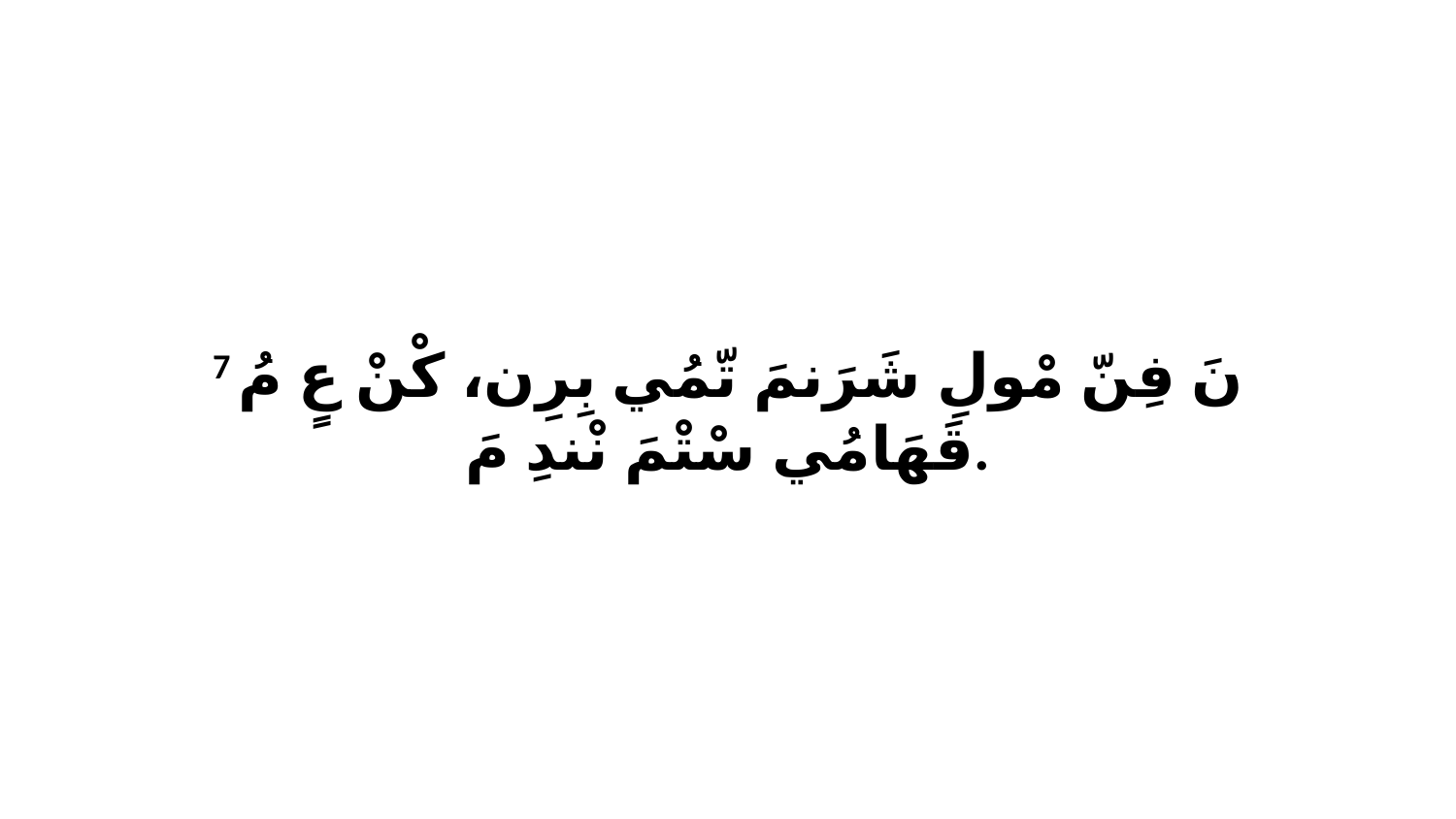

7 نَ فِنّ مْولِ شَرَنمَ تّمُي بِرِن، كْنْ عٍ مُ قَهَامُي سْتْمَ نْندِ مَ.